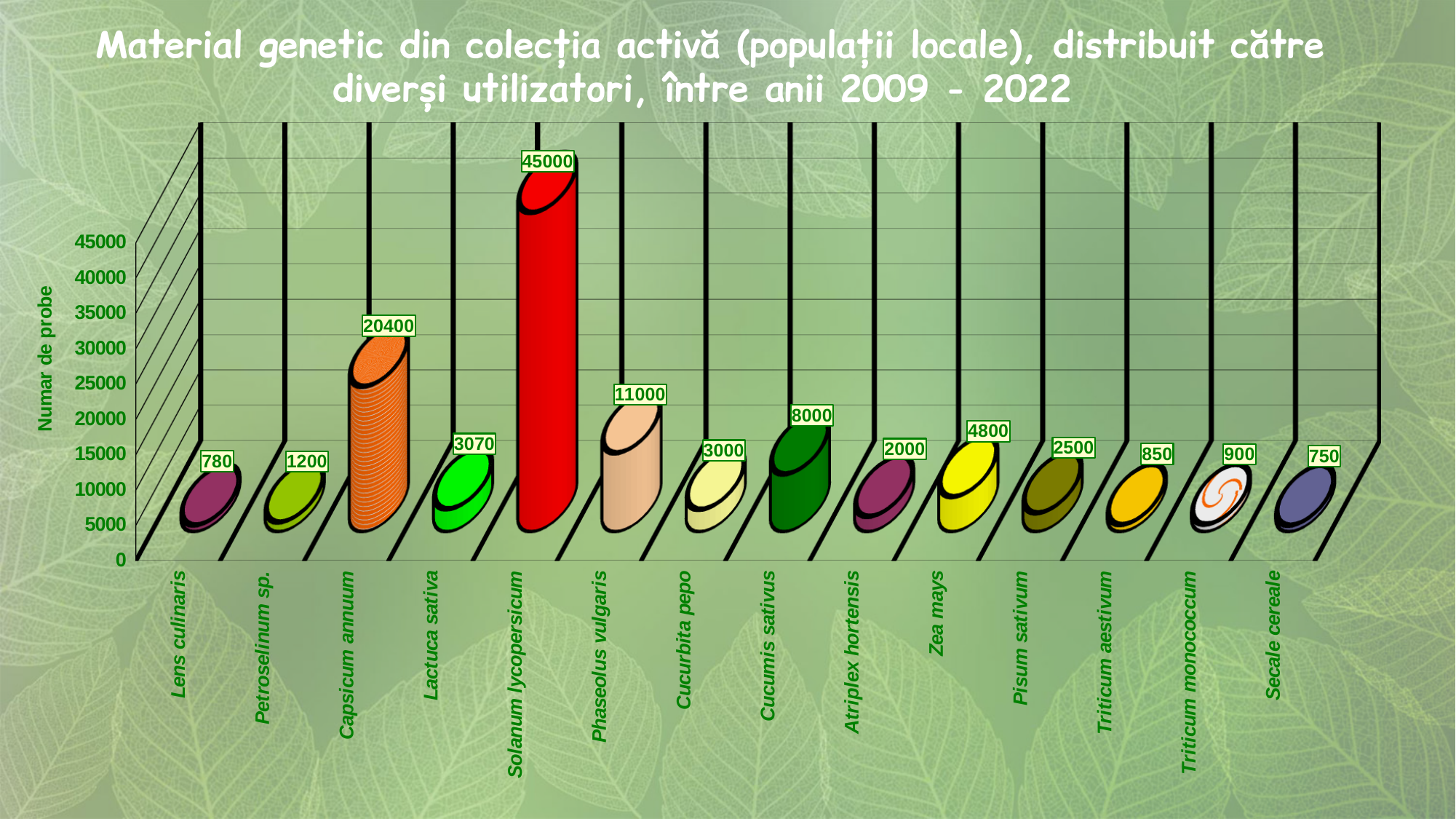

Material genetic din colecţia activă (populații locale), distribuit către diverși utilizatori, între anii 2009 - 2022

[unsupported chart]